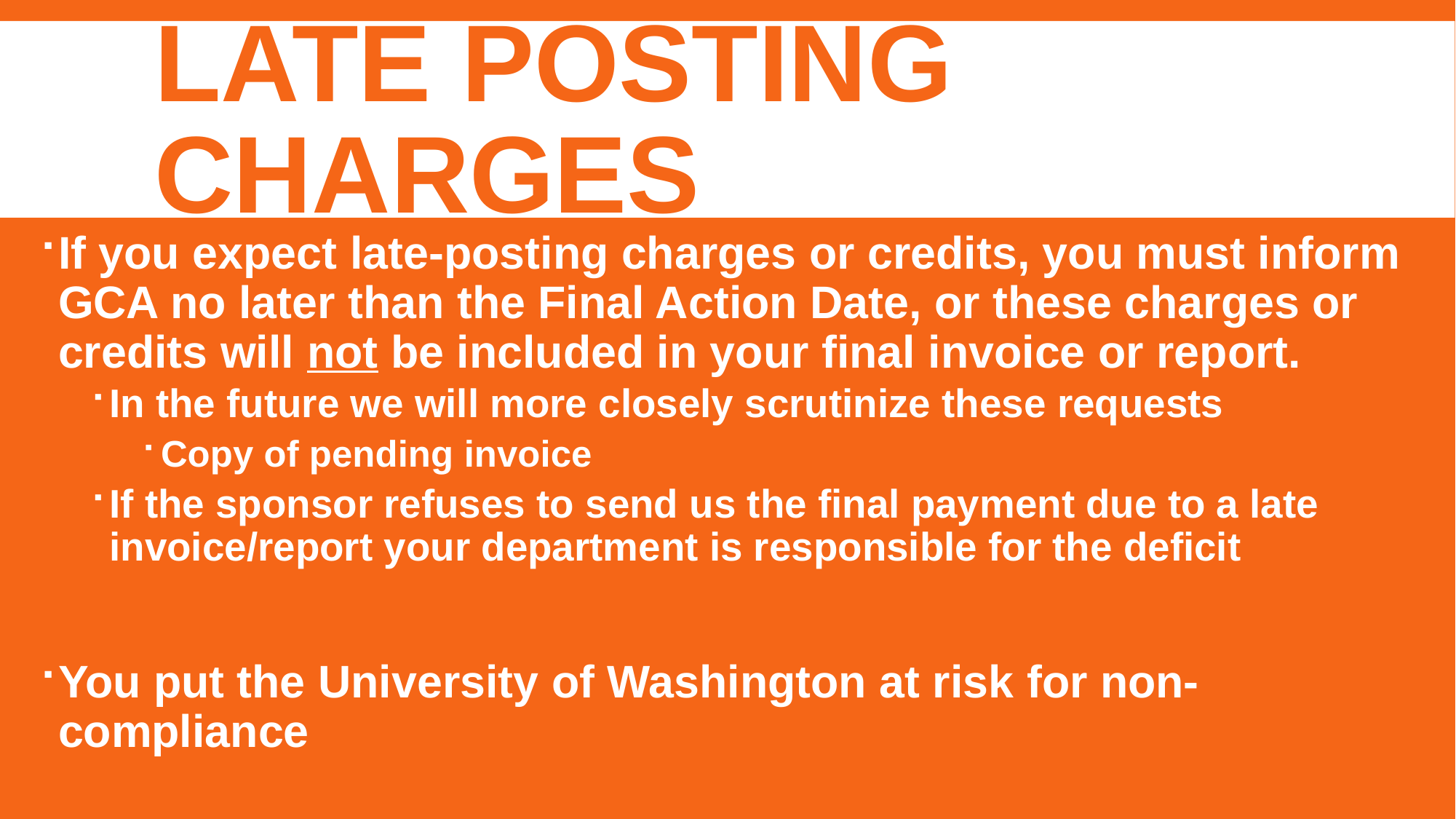

# LATE POSTING CHARGES
If you expect late-posting charges or credits, you must inform GCA no later than the Final Action Date, or these charges or credits will not be included in your final invoice or report.
In the future we will more closely scrutinize these requests
Copy of pending invoice
If the sponsor refuses to send us the final payment due to a late invoice/report your department is responsible for the deficit

You put the University of Washington at risk for non-compliance